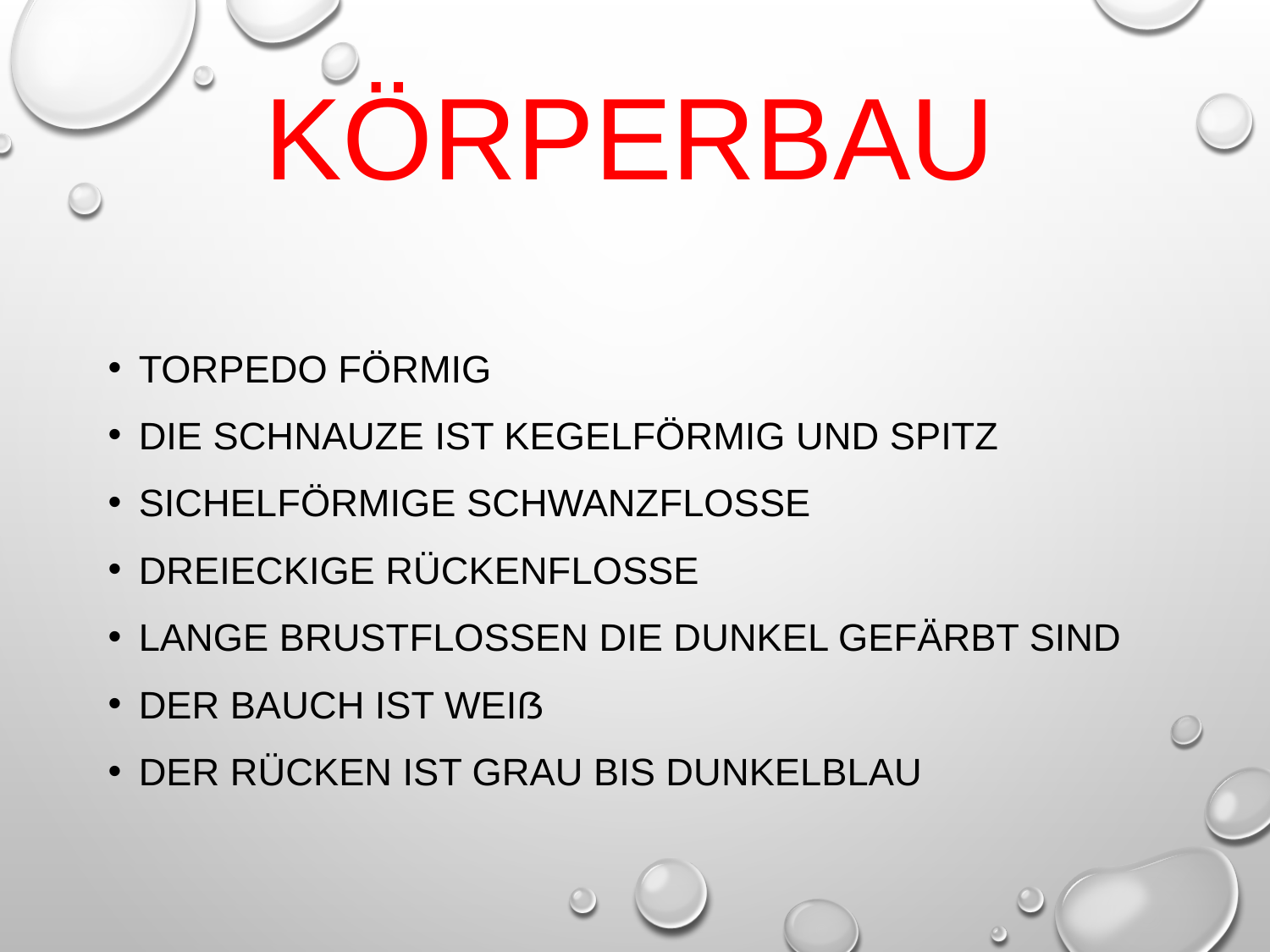

# KÖRPERBAU
Torpedo förmig
Die schnauze ist kegelförmig und spitz
Sichelförmige Schwanzflosse
Dreieckige Rückenflosse
Lange Brustflossen die dunkel gefärbt sind
Der bauch ist weiß
Der Rücken ist grau bis dunkelblau